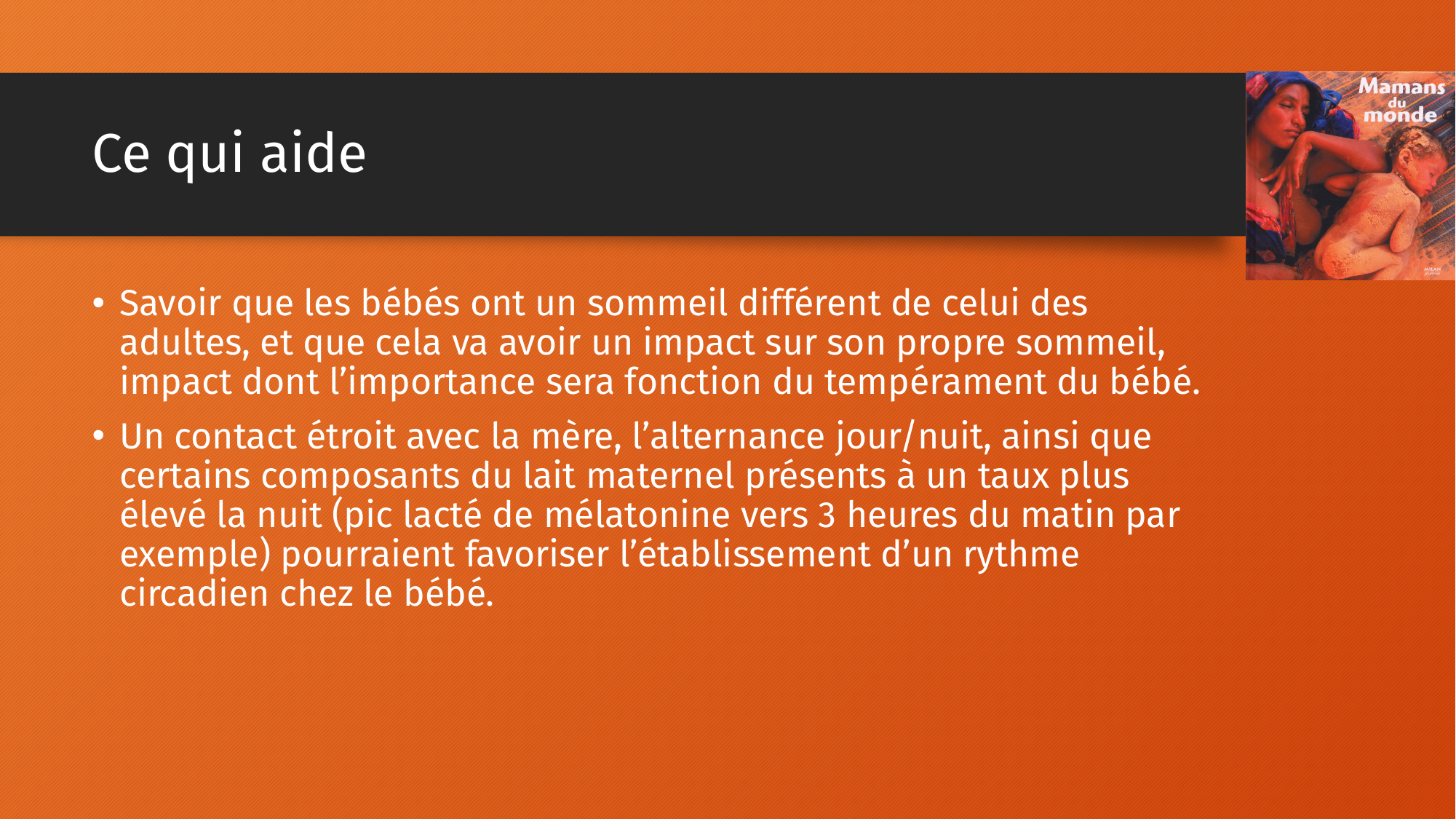

# Ce qui aide
Savoir que les bébés ont un sommeil différent de celui des adultes, et que cela va avoir un impact sur son propre sommeil, impact dont l’importance sera fonction du tempérament du bébé.
Un contact étroit avec la mère, l’alternance jour/nuit, ainsi que certains composants du lait maternel présents à un taux plus élevé la nuit (pic lacté de mélatonine vers 3 heures du matin par exemple) pourraient favoriser l’établissement d’un rythme circadien chez le bébé.